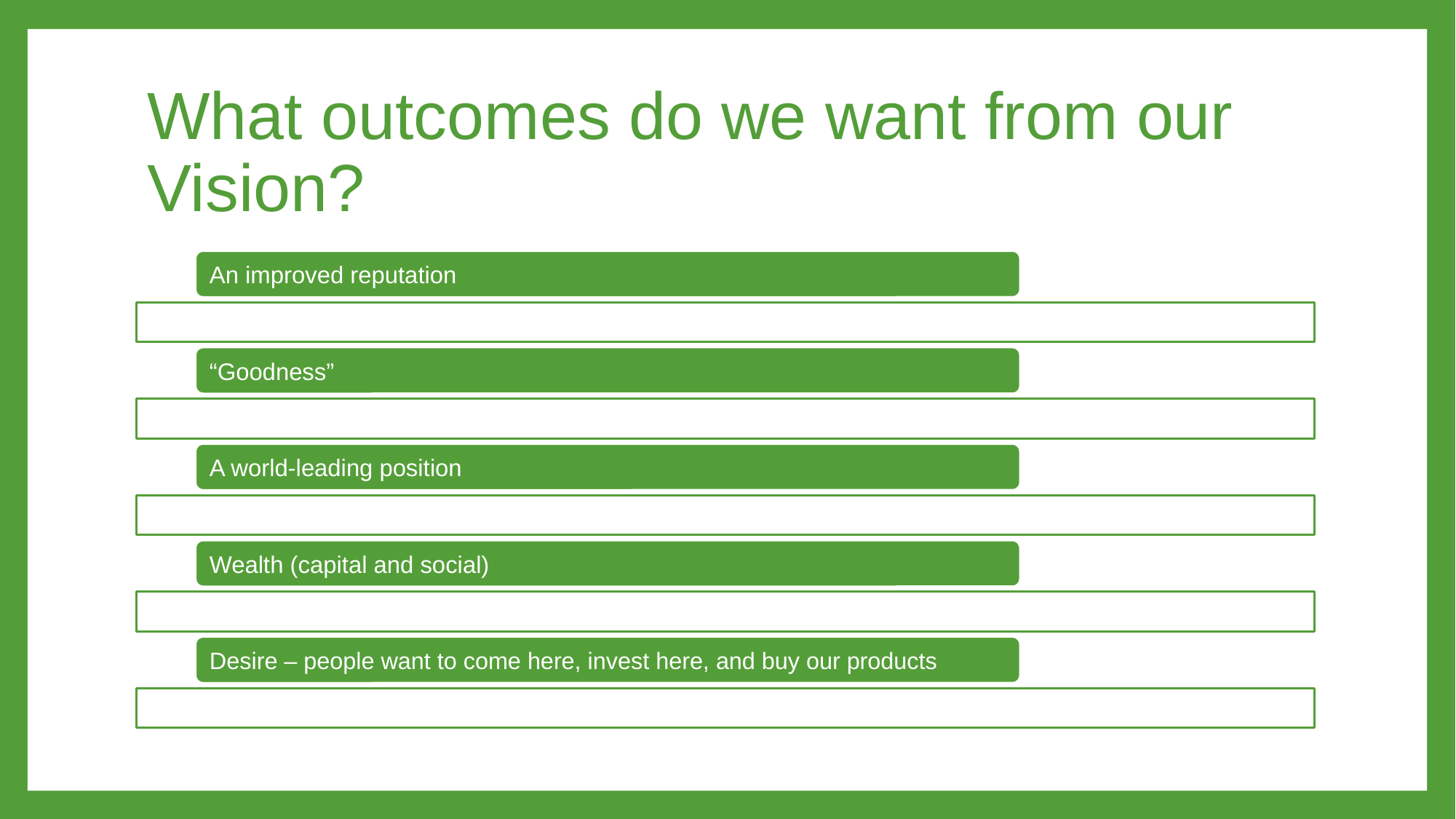

# What outcomes do we want from our Vision?
An improved reputation
“Goodness”
A world-leading position
Wealth (capital and social)
Desire – people want to come here, invest here, and buy our products